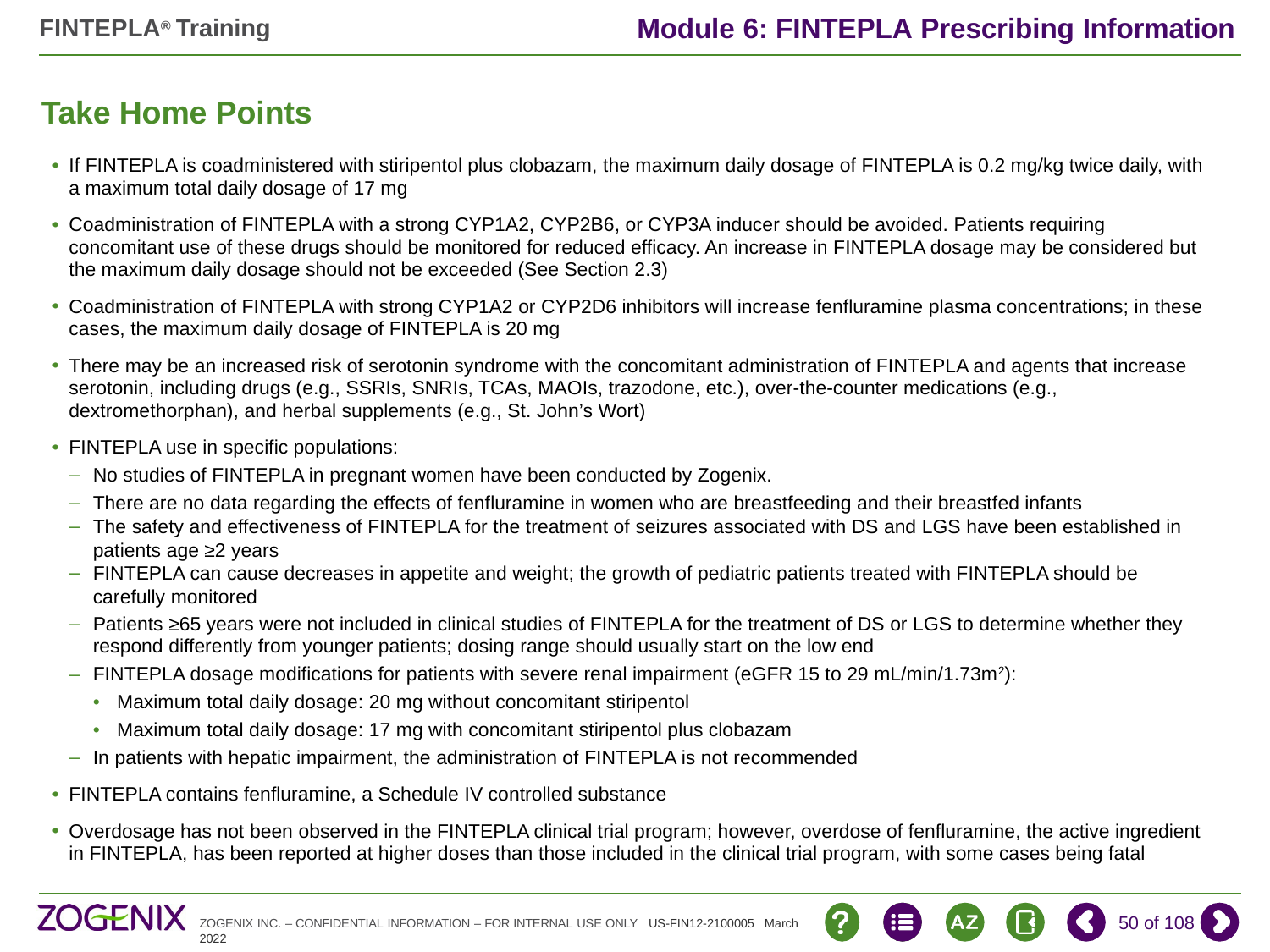

# Take Home Points
If FINTEPLA is coadministered with stiripentol plus clobazam, the maximum daily dosage of FINTEPLA is 0.2 mg/kg twice daily, with a maximum total daily dosage of 17 mg
Coadministration of FINTEPLA with a strong CYP1A2, CYP2B6, or CYP3A inducer should be avoided. Patients requiring concomitant use of these drugs should be monitored for reduced efficacy. An increase in FINTEPLA dosage may be considered but the maximum daily dosage should not be exceeded (See Section 2.3)
Coadministration of FINTEPLA with strong CYP1A2 or CYP2D6 inhibitors will increase fenfluramine plasma concentrations; in these cases, the maximum daily dosage of FINTEPLA is 20 mg
There may be an increased risk of serotonin syndrome with the concomitant administration of FINTEPLA and agents that increase serotonin, including drugs (e.g., SSRIs, SNRIs, TCAs, MAOIs, trazodone, etc.), over-the-counter medications (e.g., dextromethorphan), and herbal supplements (e.g., St. John’s Wort)
FINTEPLA use in specific populations:
No studies of FINTEPLA in pregnant women have been conducted by Zogenix.
There are no data regarding the effects of fenfluramine in women who are breastfeeding and their breastfed infants
The safety and effectiveness of FINTEPLA for the treatment of seizures associated with DS and LGS have been established in
patients age ≥2 years
FINTEPLA can cause decreases in appetite and weight; the growth of pediatric patients treated with FINTEPLA should be carefully monitored
Patients ≥65 years were not included in clinical studies of FINTEPLA for the treatment of DS or LGS to determine whether they respond differently from younger patients; dosing range should usually start on the low end
FINTEPLA dosage modifications for patients with severe renal impairment (eGFR 15 to 29 mL/min/1.73m2):
Maximum total daily dosage: 20 mg without concomitant stiripentol
Maximum total daily dosage: 17 mg with concomitant stiripentol plus clobazam
In patients with hepatic impairment, the administration of FINTEPLA is not recommended
FINTEPLA contains fenfluramine, a Schedule IV controlled substance
Overdosage has not been observed in the FINTEPLA clinical trial program; however, overdose of fenfluramine, the active ingredient in FINTEPLA, has been reported at higher doses than those included in the clinical trial program, with some cases being fatal
50 of 108